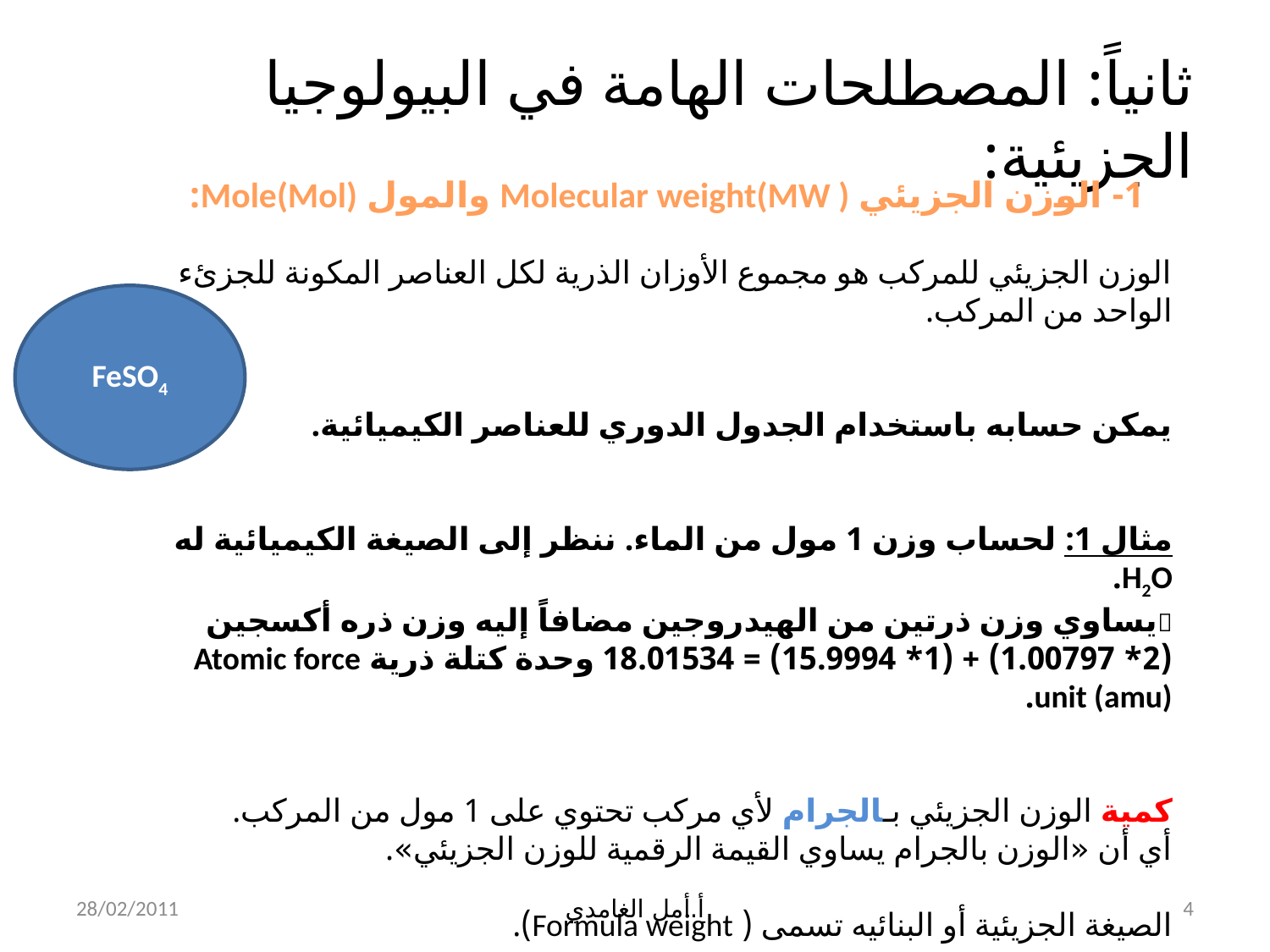

# ثانياً: المصطلحات الهامة في البيولوجيا الجزيئية:
1- الوزن الجزيئي Molecular weight(MW ) والمول Mole(Mol):
الوزن الجزيئي للمركب هو مجموع الأوزان الذرية لكل العناصر المكونة للجزئء الواحد من المركب.

يمكن حسابه باستخدام الجدول الدوري للعناصر الكيميائية.

مثال 1: لحساب وزن 1 مول من الماء. ننظر إلى الصيغة الكيميائية له H2O.
∴يساوي وزن ذرتين من الهيدروجين مضافاً إليه وزن ذره أكسجين
(2* 1.00797) + (1* 15.9994) = 18.01534 وحدة كتلة ذرية Atomic force unit (amu).

كمية الوزن الجزيئي بـالجرام لأي مركب تحتوي على 1 مول من المركب.
أي أن «الوزن بالجرام يساوي القيمة الرقمية للوزن الجزيئي».

الصيغة الجزيئية أو البنائيه تسمى ( Formula weight).
FeSO4
28/02/2011
أ.أمل الغامدي
4